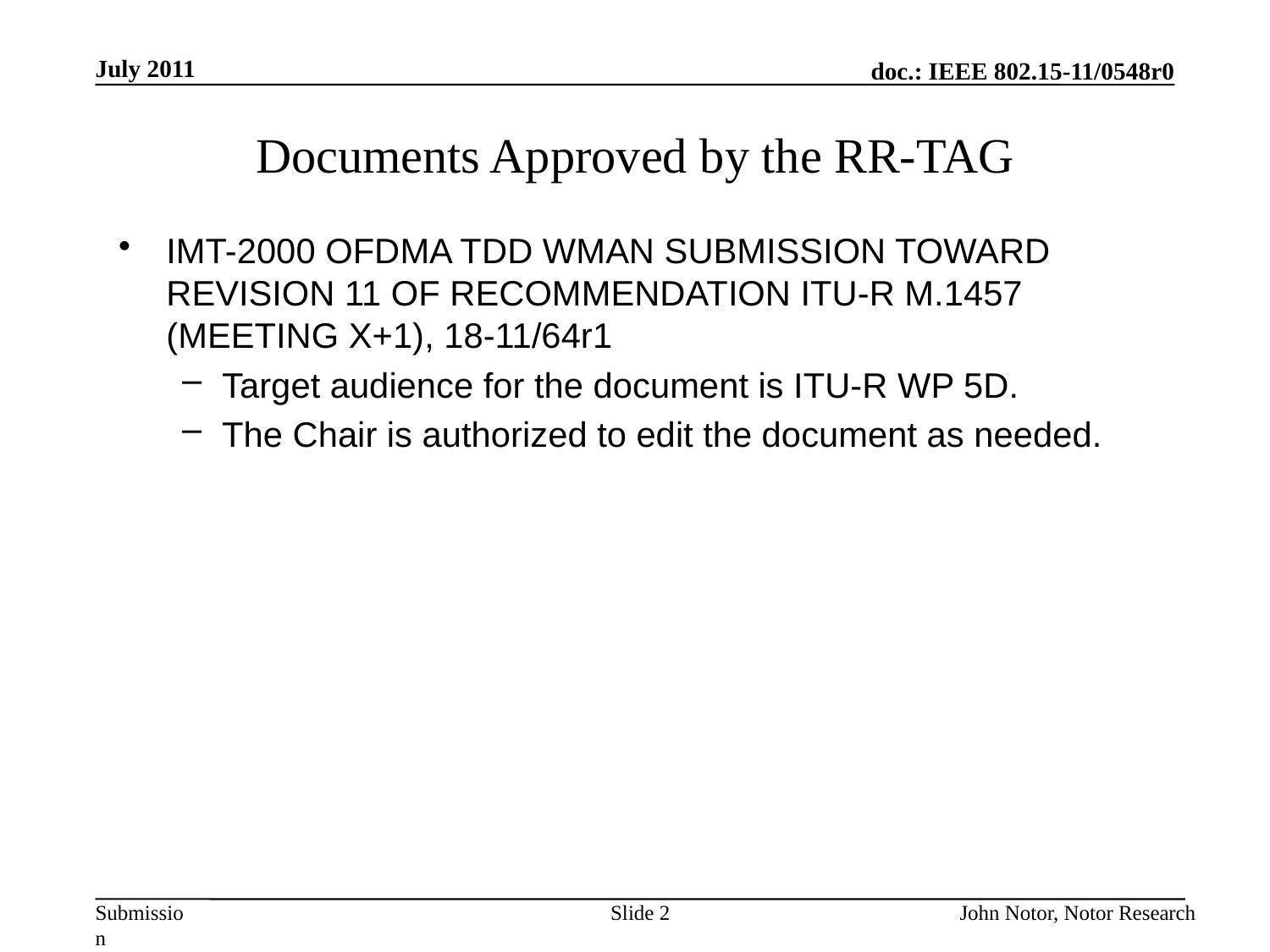

July 2011
# Documents Approved by the RR-TAG
IMT-2000 OFDMA TDD WMAN SUBMISSION TOWARD REVISION 11 OF RECOMMENDATION ITU-R M.1457 (MEETING X+1), 18-11/64r1
Target audience for the document is ITU-R WP 5D.
The Chair is authorized to edit the document as needed.
Slide 2
John Notor, Notor Research